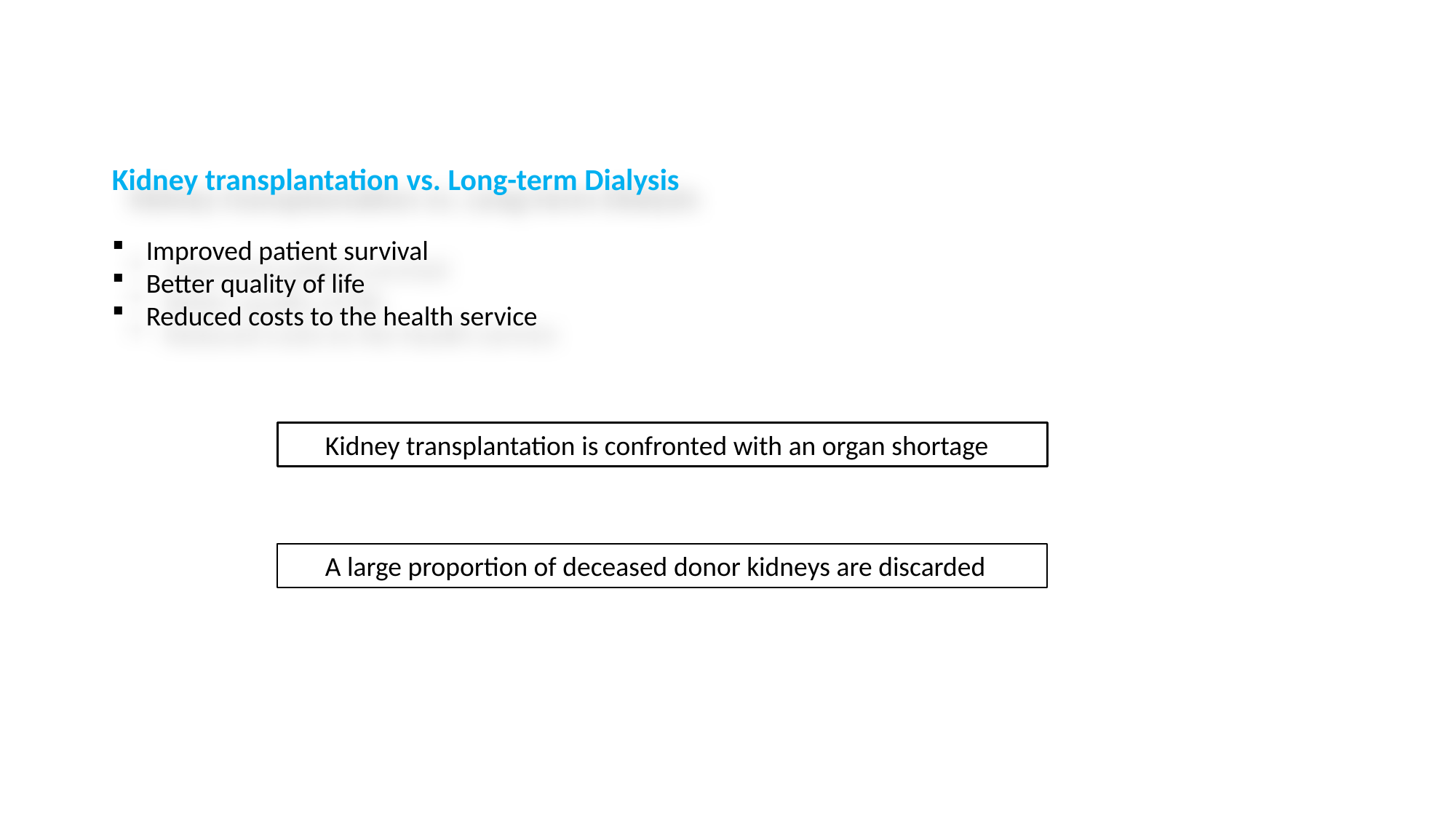

Kidney transplantation vs. Long-term Dialysis

Improved patient survival
Better quality of life
Reduced costs to the health service
      Kidney transplantation is confronted with an organ shortage
      A large proportion of deceased donor kidneys are discarded